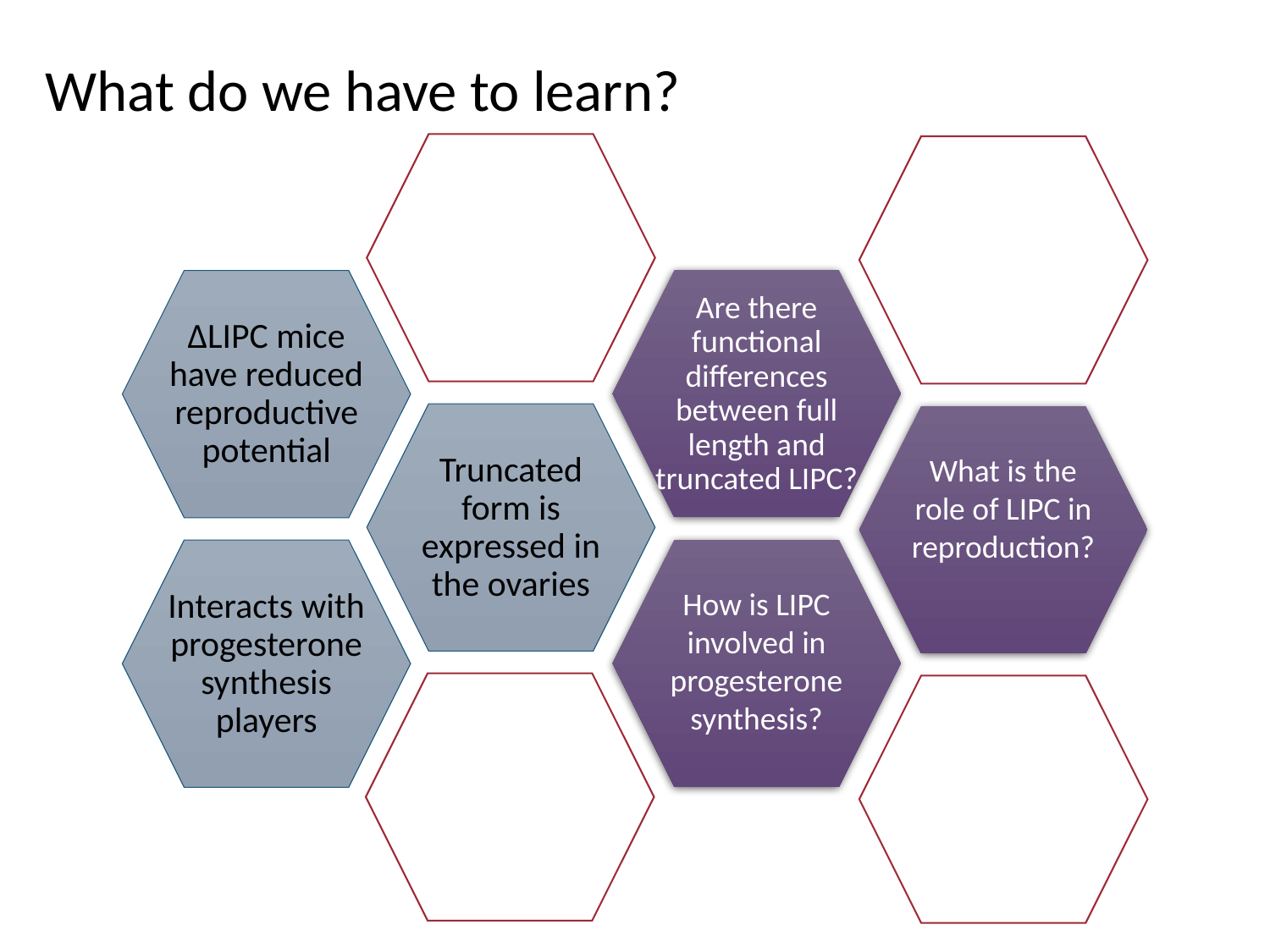

# What do we have to learn?

Are there functional differences between full length and truncated LIPC?
ΔLIPC mice have reduced reproductive potential
Truncated form is expressed in the ovaries
What is the role of LIPC in reproduction?
How is LIPC involved in progesterone synthesis?
Interacts with progesterone synthesis players